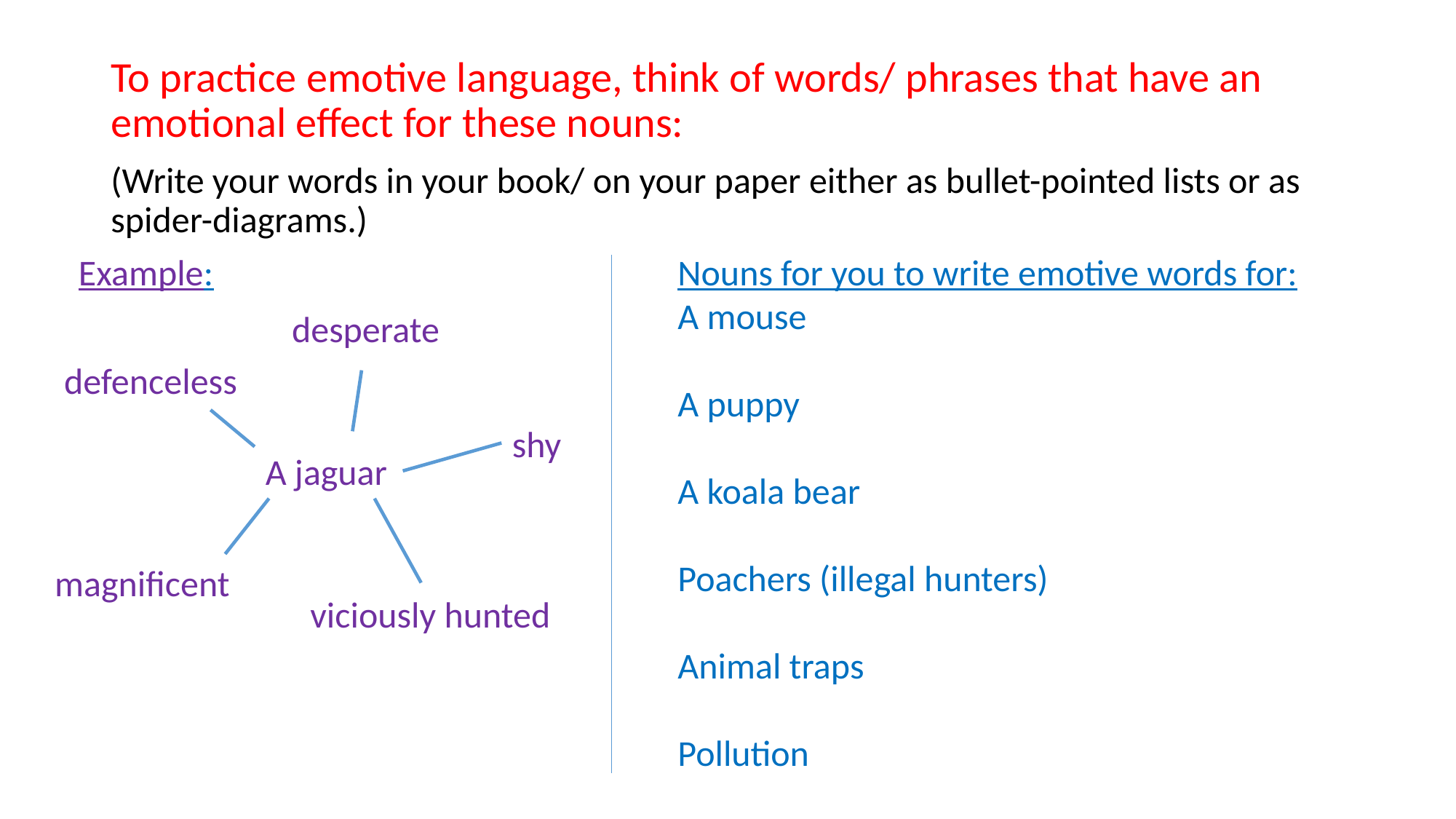

To practice emotive language, think of words/ phrases that have an emotional effect for these nouns:
(Write your words in your book/ on your paper either as bullet-pointed lists or as spider-diagrams.)

Example:
Nouns for you to write emotive words for:
A mouse

A puppy

A koala bear

Poachers (illegal hunters)

Animal traps

Pollution
desperate
defenceless
shy
A jaguar
magnificent
viciously hunted